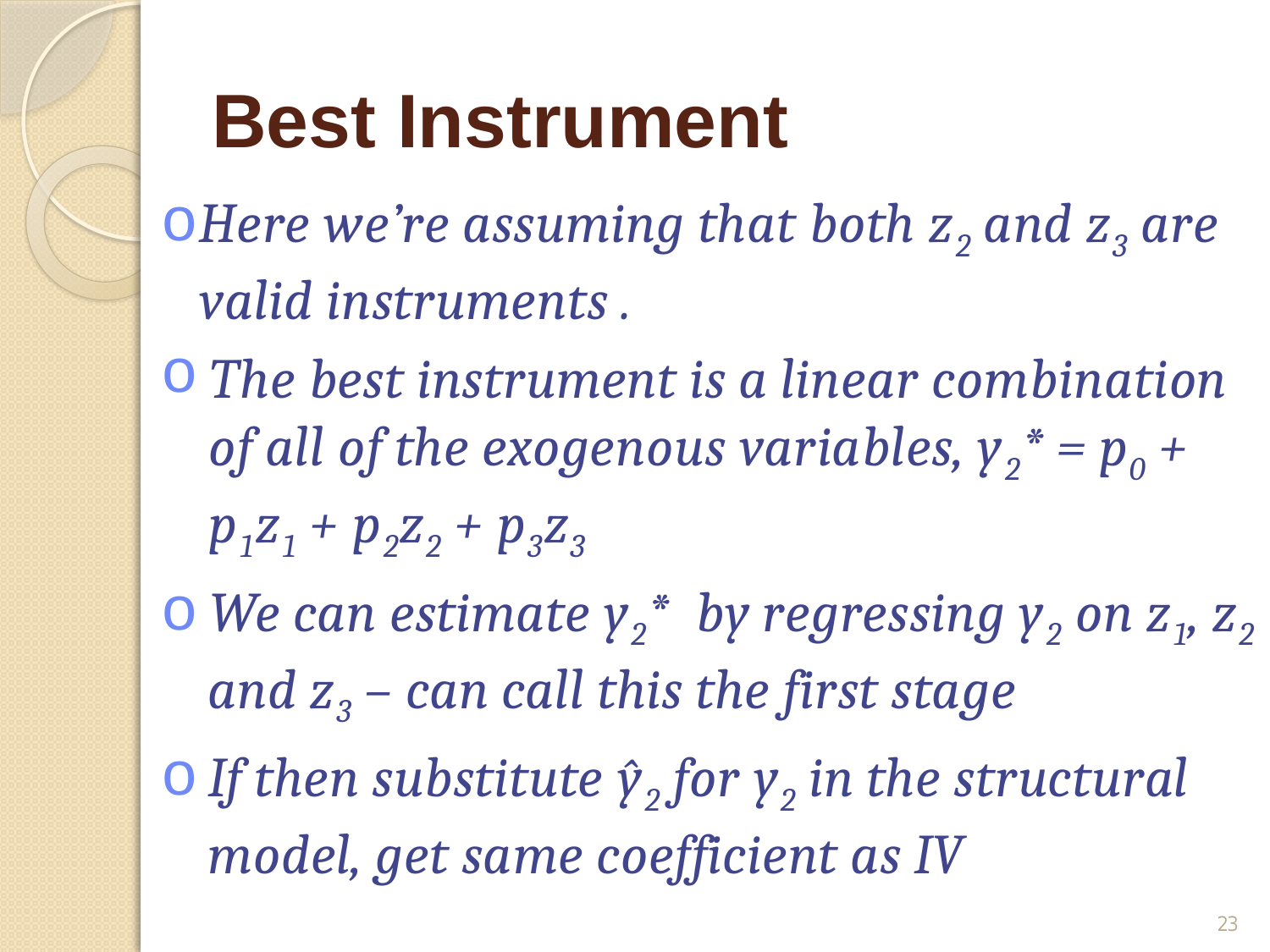

# Best Instrument
Here we’re assuming that both z2 and z3 are valid instruments .
The best instrument is a linear combination of all of the exogenous variables, y2* = p0 + p1z1 + p2z2 + p3z3
We can estimate y2*  by regressing y2 on z1, z2 and z3 – can call this the first stage
If then substitute ŷ2 for y2 in the structural model, get same coefficient as IV
23